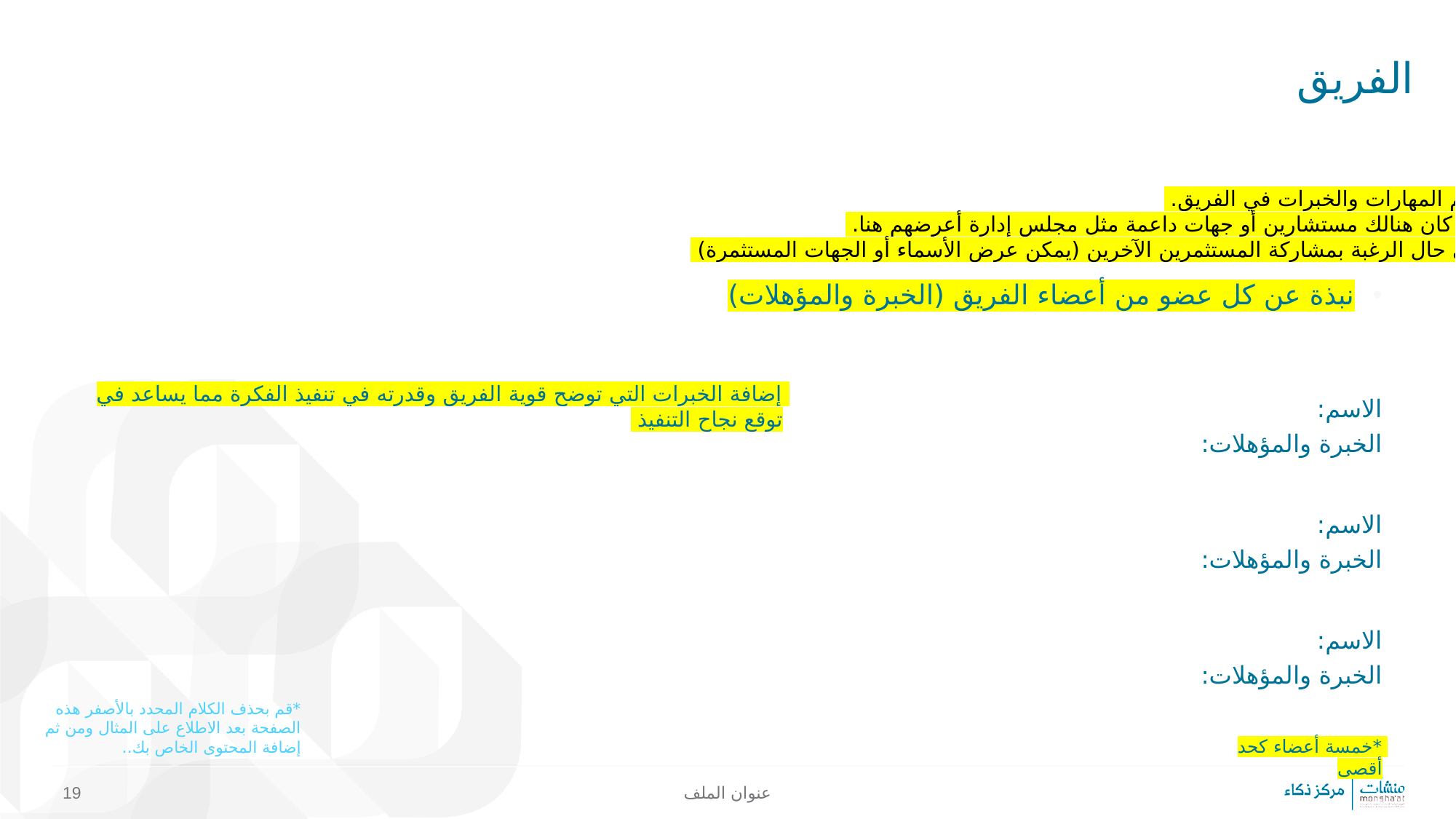

الفريق
أهم المهارات والخبرات في الفريق.
إذا كان هنالك مستشارين أو جهات داعمة مثل مجلس إدارة أعرضهم هنا.
في حال الرغبة بمشاركة المستثمرين الآخرين (يمكن عرض الأسماء أو الجهات المستثمرة)

نبذة عن كل عضو من أعضاء الفريق (الخبرة والمؤهلات)
إضافة الخبرات التي توضح قوية الفريق وقدرته في تنفيذ الفكرة مما يساعد في توقع نجاح التنفيذ
الاسم:
الخبرة والمؤهلات:
الاسم:
الخبرة والمؤهلات:
الاسم:
الخبرة والمؤهلات:
*قم بحذف الكلام المحدد بالأصفر هذه الصفحة بعد الاطلاع على المثال ومن ثم إضافة المحتوى الخاص بك..
*خمسة أعضاء كحد أقصى
19
عنوان الملف